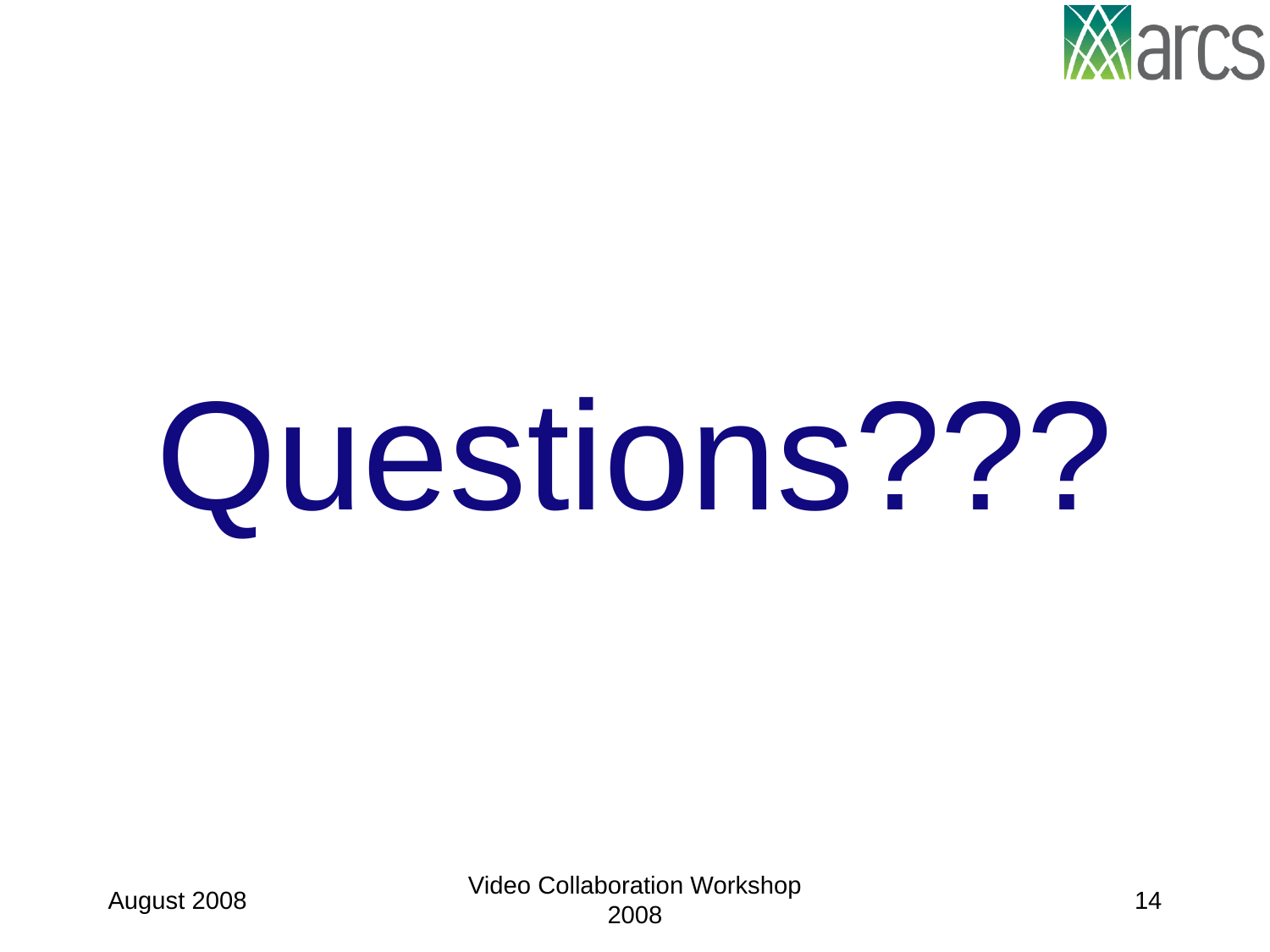

Questions???
August 2008
Video Collaboration Workshop 2008
14